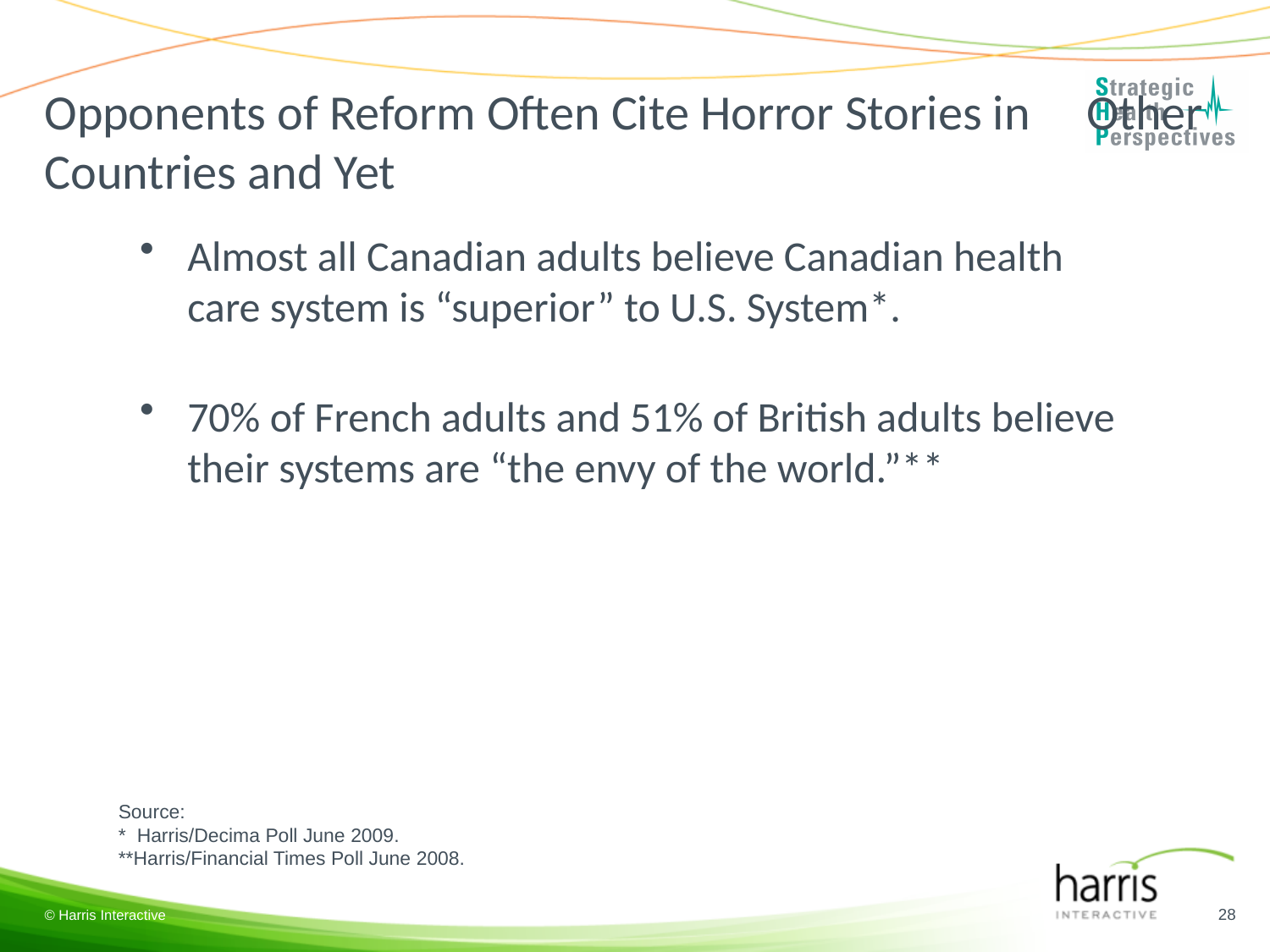

# Opponents of Reform Often Cite Horror Stories in     Other Countries and Yet
Almost all Canadian adults believe Canadian health care system is “superior” to U.S. System*.
70% of French adults and 51% of British adults believe their systems are “the envy of the world.”**

Source:
*  Harris/Decima Poll June 2009.
**Harris/Financial Times Poll June 2008.

28
© Harris Interactive